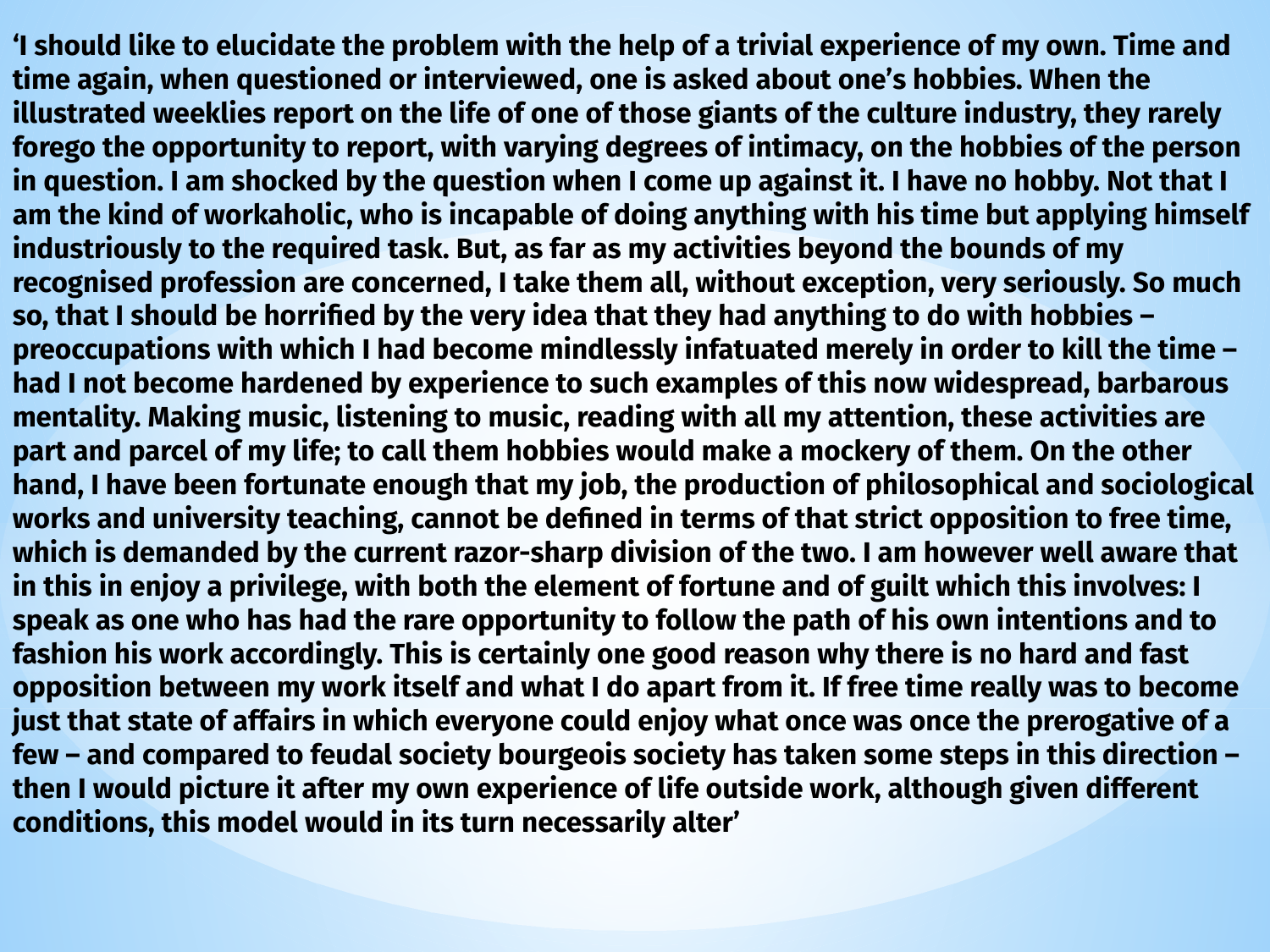

‘I should like to elucidate the problem with the help of a trivial experience of my own. Time and time again, when questioned or interviewed, one is asked about one’s hobbies. When the illustrated weeklies report on the life of one of those giants of the culture industry, they rarely forego the opportunity to report, with varying degrees of intimacy, on the hobbies of the person in question. I am shocked by the question when I come up against it. I have no hobby. Not that I am the kind of workaholic, who is incapable of doing anything with his time but applying himself industriously to the required task. But, as far as my activities beyond the bounds of my recognised profession are concerned, I take them all, without exception, very seriously. So much so, that I should be horrified by the very idea that they had anything to do with hobbies – preoccupations with which I had become mindlessly infatuated merely in order to kill the time – had I not become hardened by experience to such examples of this now widespread, barbarous mentality. Making music, listening to music, reading with all my attention, these activities are part and parcel of my life; to call them hobbies would make a mockery of them. On the other hand, I have been fortunate enough that my job, the production of philosophical and sociological works and university teaching, cannot be defined in terms of that strict opposition to free time, which is demanded by the current razor-sharp division of the two. I am however well aware that in this in enjoy a privilege, with both the element of fortune and of guilt which this involves: I speak as one who has had the rare opportunity to follow the path of his own intentions and to fashion his work accordingly. This is certainly one good reason why there is no hard and fast opposition between my work itself and what I do apart from it. If free time really was to become just that state of affairs in which everyone could enjoy what once was once the prerogative of a few – and compared to feudal society bourgeois society has taken some steps in this direction – then I would picture it after my own experience of life outside work, although given different conditions, this model would in its turn necessarily alter’